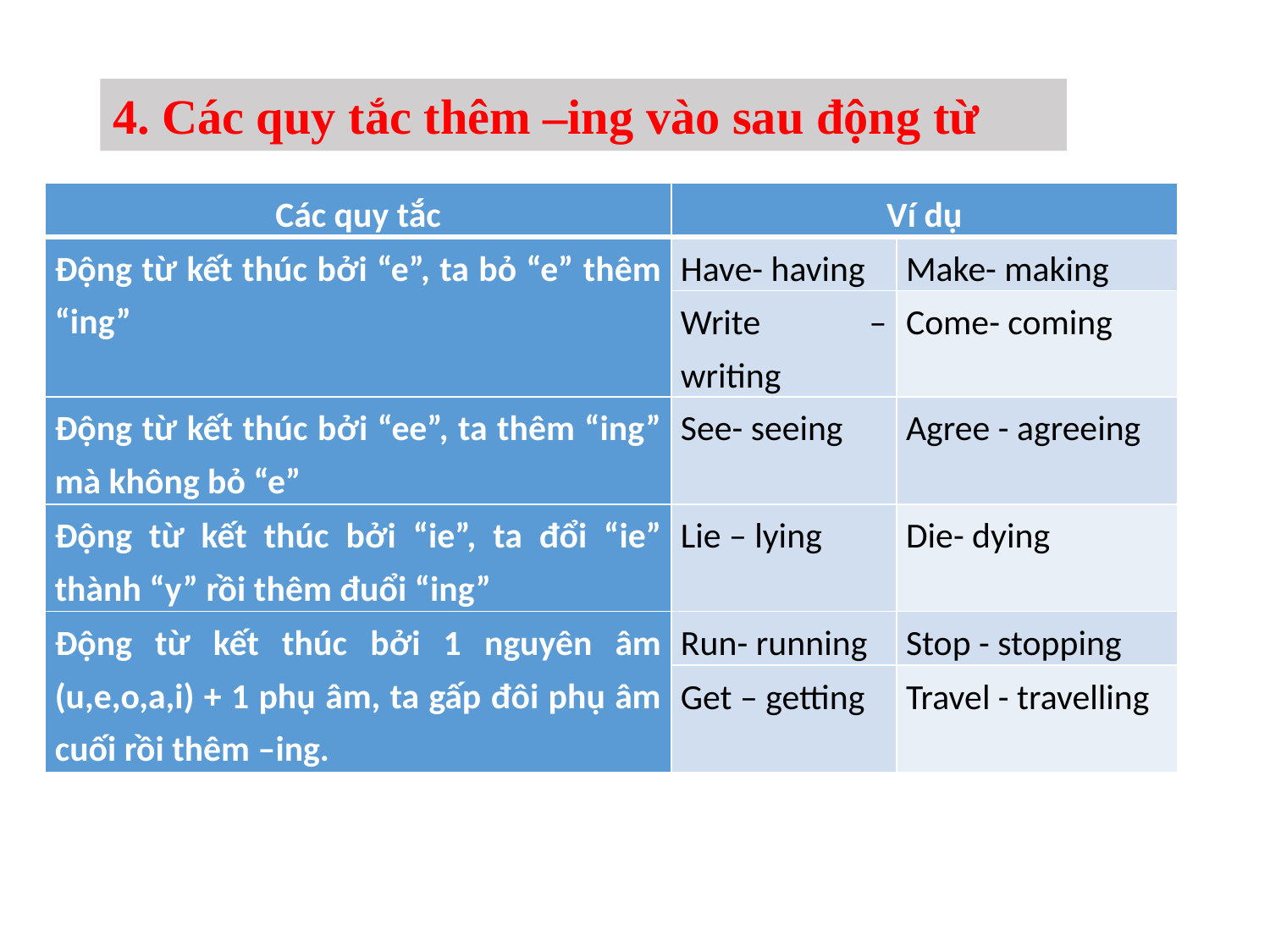

4. Các quy tắc thêm –ing vào sau động từ
| Các quy tắc | Ví dụ |  |
| --- | --- | --- |
| Động từ kết thúc bởi “e”, ta bỏ “e” thêm “ing” | Have- having | Make- making |
|  | Write – writing | Come- coming |
| Động từ kết thúc bởi “ee”, ta thêm “ing” mà không bỏ “e” | See- seeing | Agree - agreeing |
| Động từ kết thúc bởi “ie”, ta đổi “ie” thành “y” rồi thêm đuổi “ing” | Lie – lying | Die- dying |
| Động từ kết thúc bởi 1 nguyên âm (u,e,o,a,i) + 1 phụ âm, ta gấp đôi phụ âm cuối rồi thêm –ing. | Run- running | Stop - stopping |
|  | Get – getting | Travel - travelling |